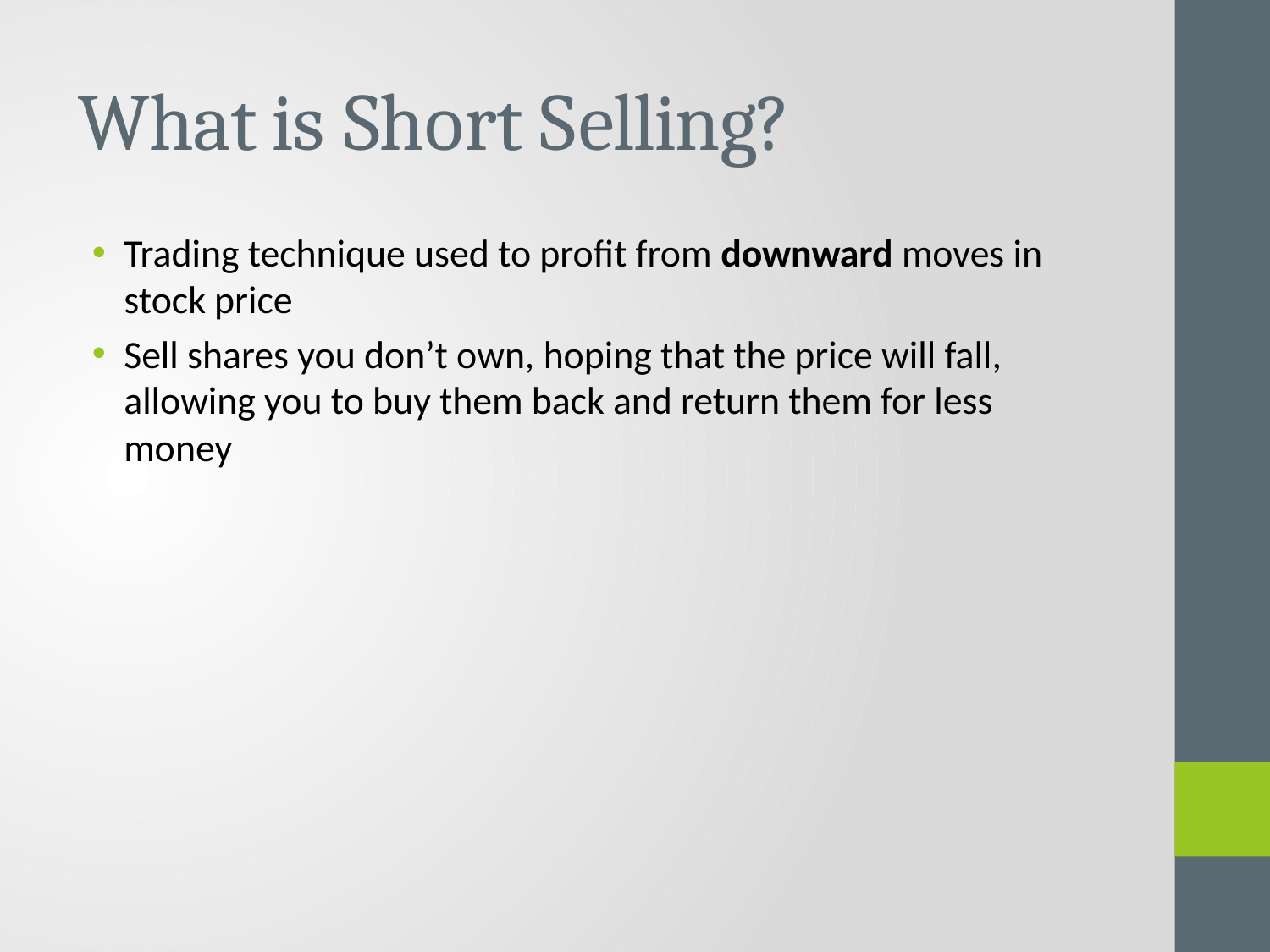

# What is Short Selling?
Trading technique used to profit from downward moves in stock price
Sell shares you don’t own, hoping that the price will fall, allowing you to buy them back and return them for less money